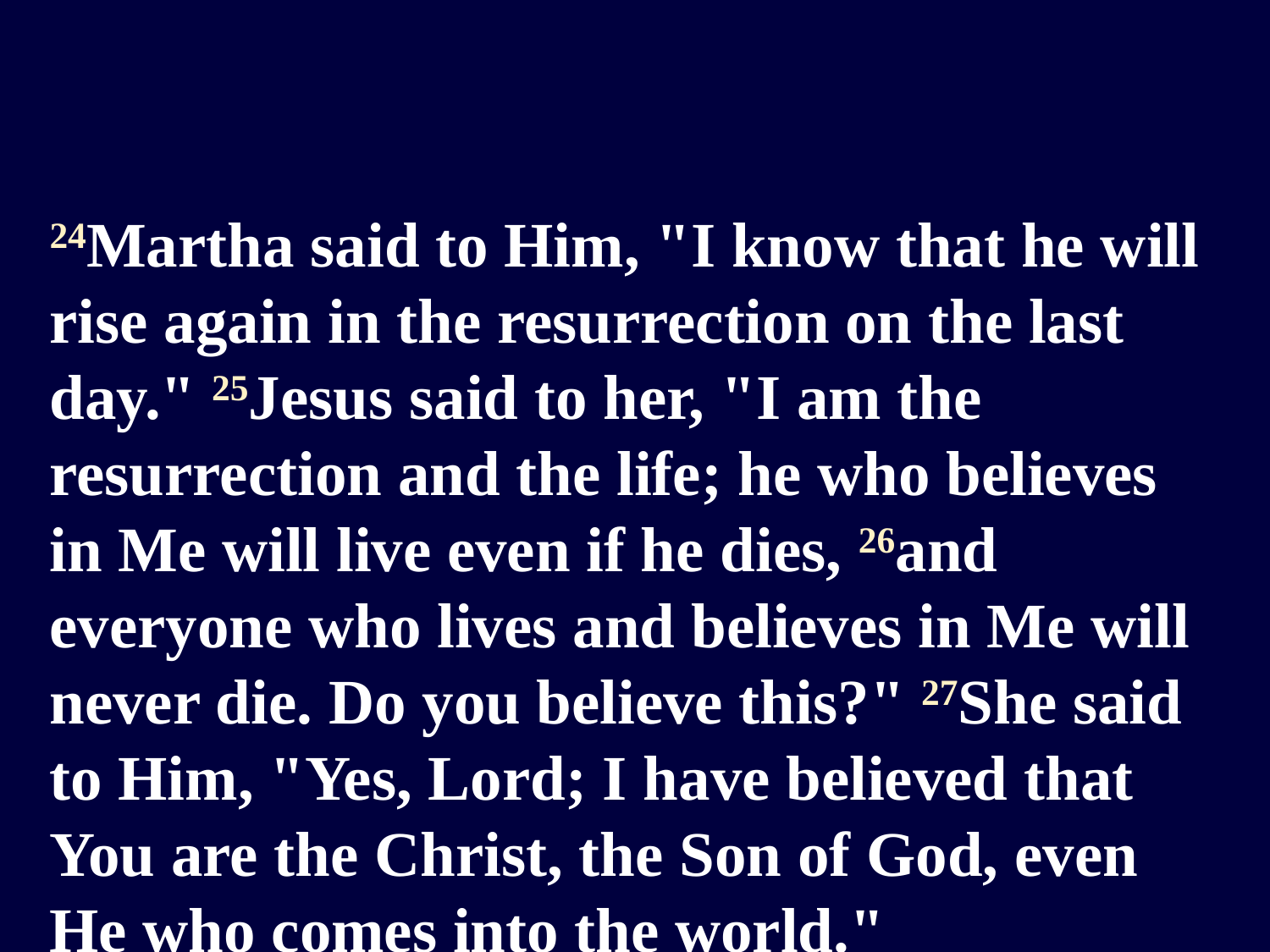

24Martha said to Him, "I know that he will rise again in the resurrection on the last day." 25Jesus said to her, "I am the resurrection and the life; he who believes in Me will live even if he dies, 26and everyone who lives and believes in Me will never die. Do you believe this?" 27She said to Him, "Yes, Lord; I have believed that You are the Christ, the Son of God, even He who comes into the world."